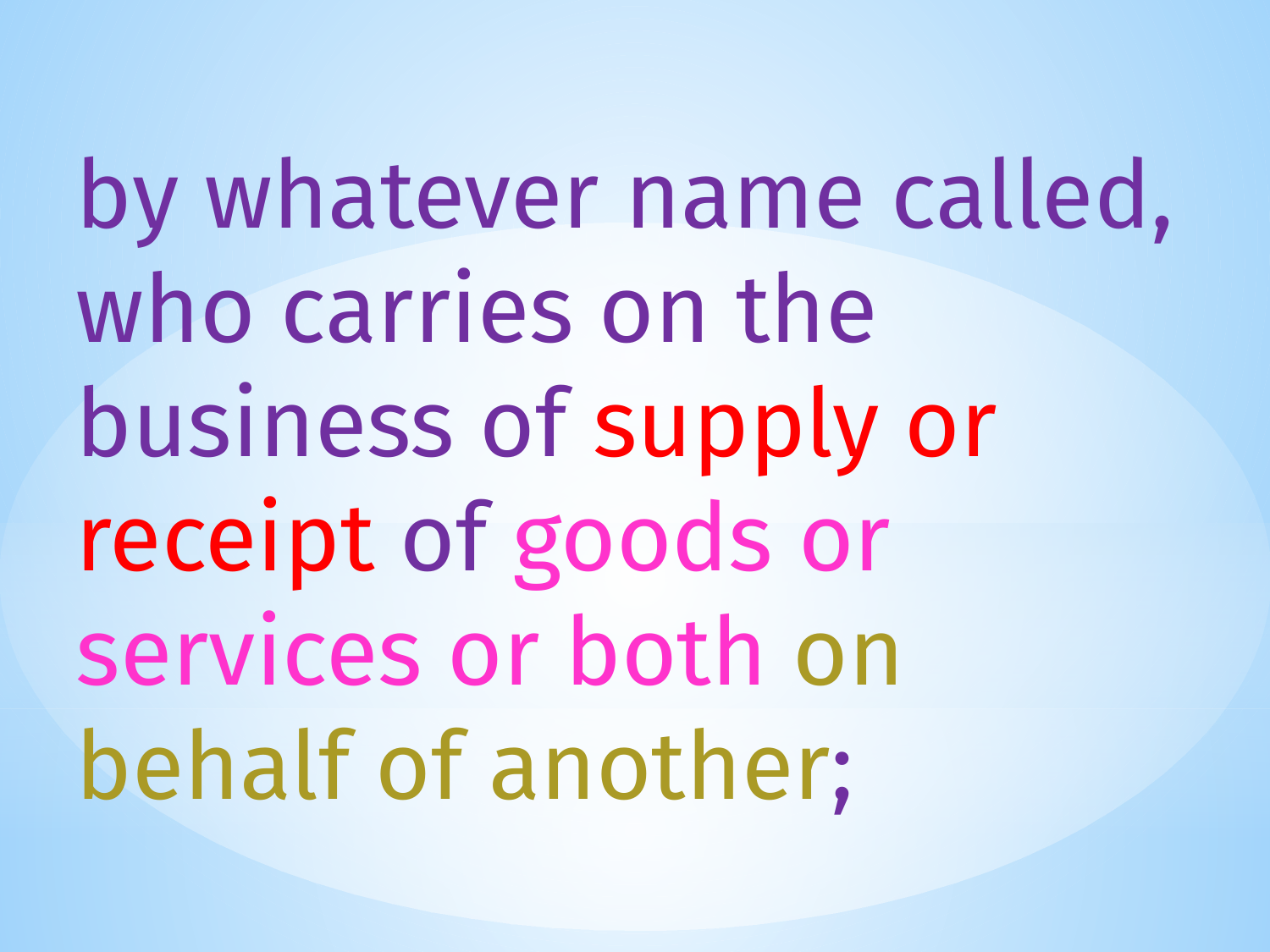

by whatever name called, who carries on the business of supply or receipt of goods or services or both on behalf of another;